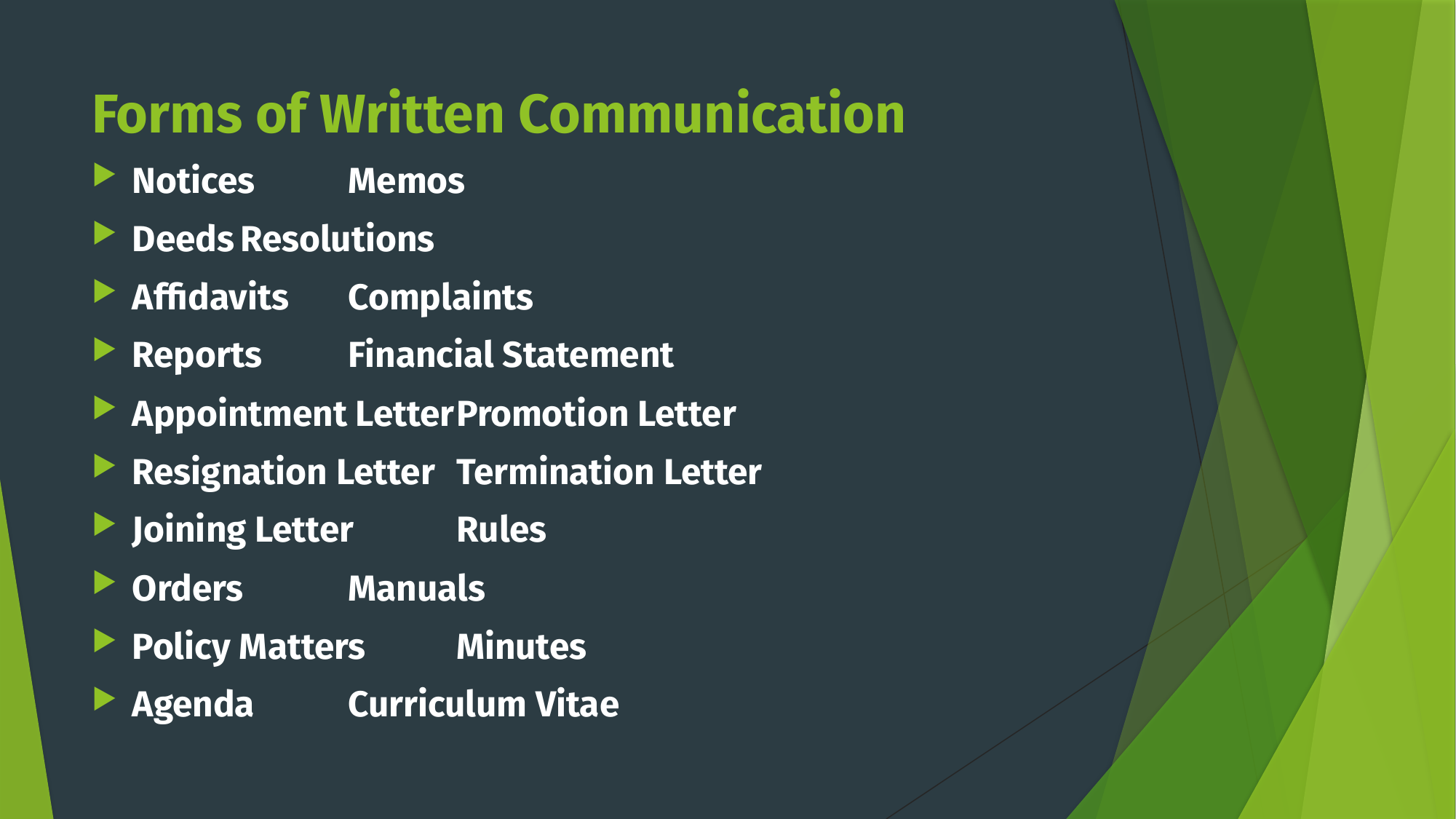

# Forms of Written Communication
Notices									Memos
Deeds										Resolutions
Affidavits									Complaints
Reports									Financial Statement
Appointment Letter						Promotion Letter
Resignation Letter						Termination Letter
Joining Letter							Rules
Orders										Manuals
Policy Matters							Minutes
Agenda									Curriculum Vitae